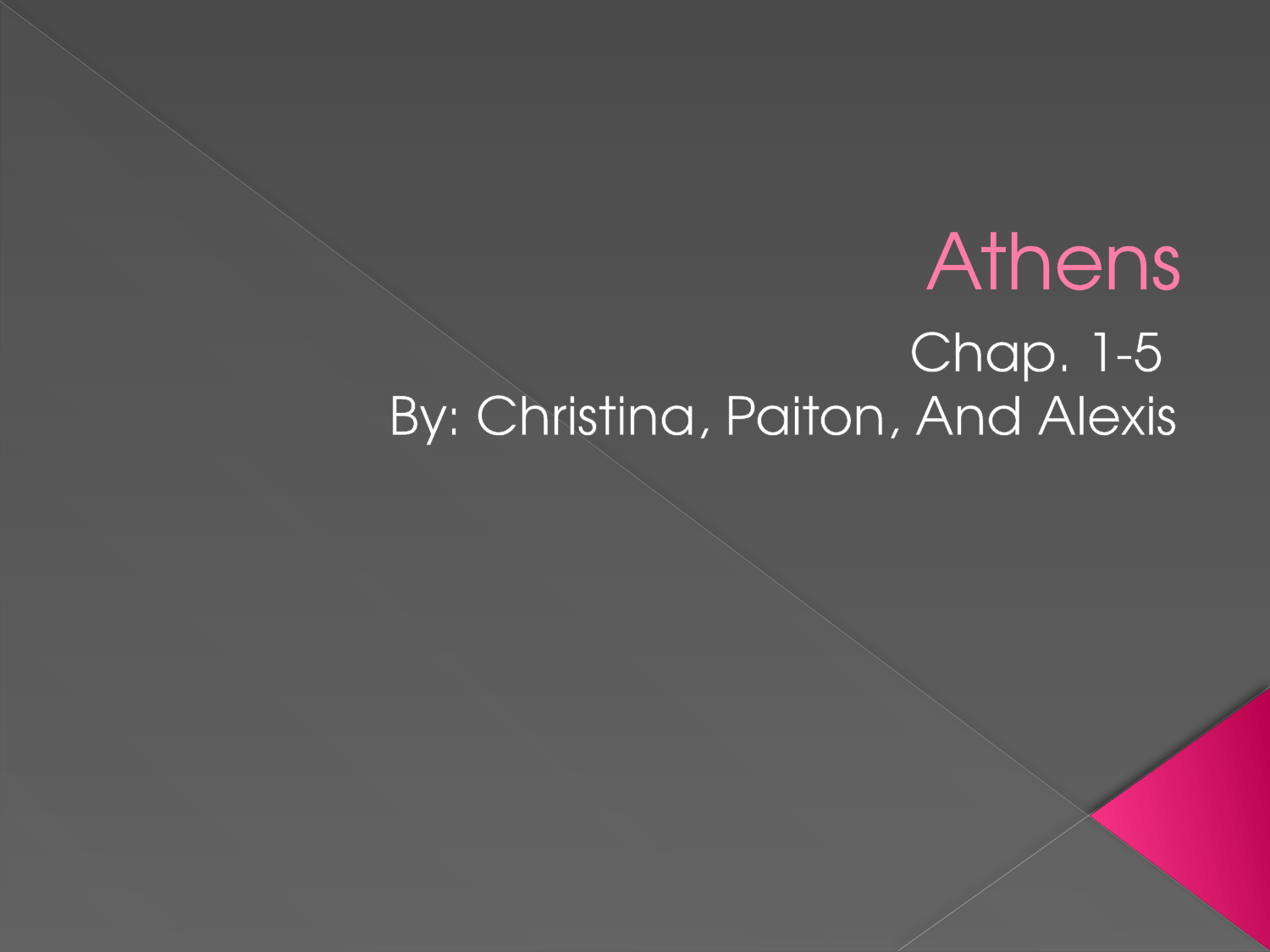

# Athens
Chap. 1-5
By: Christina, Paiton, And Alexis